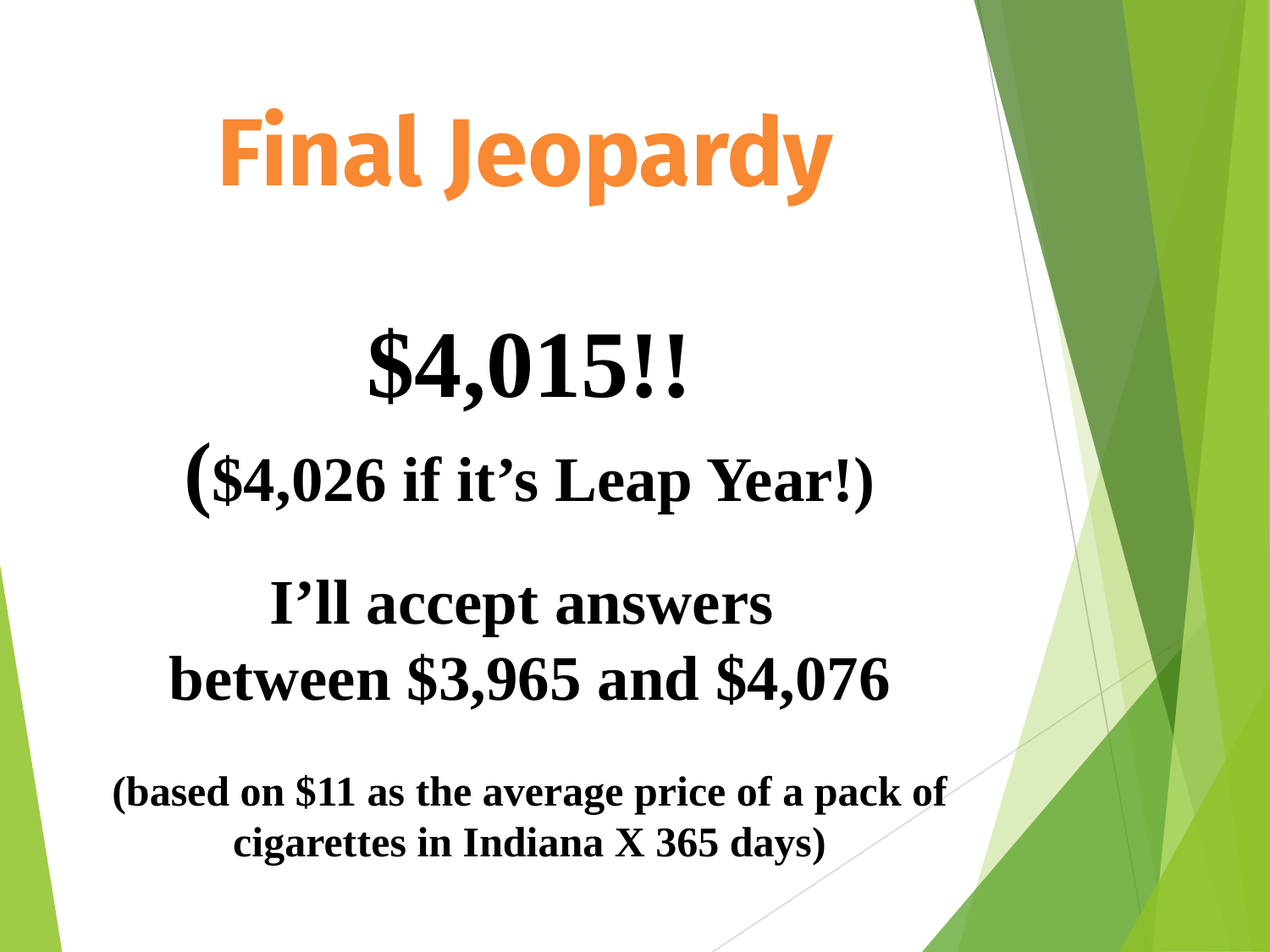

# Final Jeopardy
$4,015!!
($4,026 if it’s Leap Year!)

I’ll accept answers
between $3,965 and $4,076

(based on $11 as the average price of a pack of cigarettes in Indiana X 365 days)